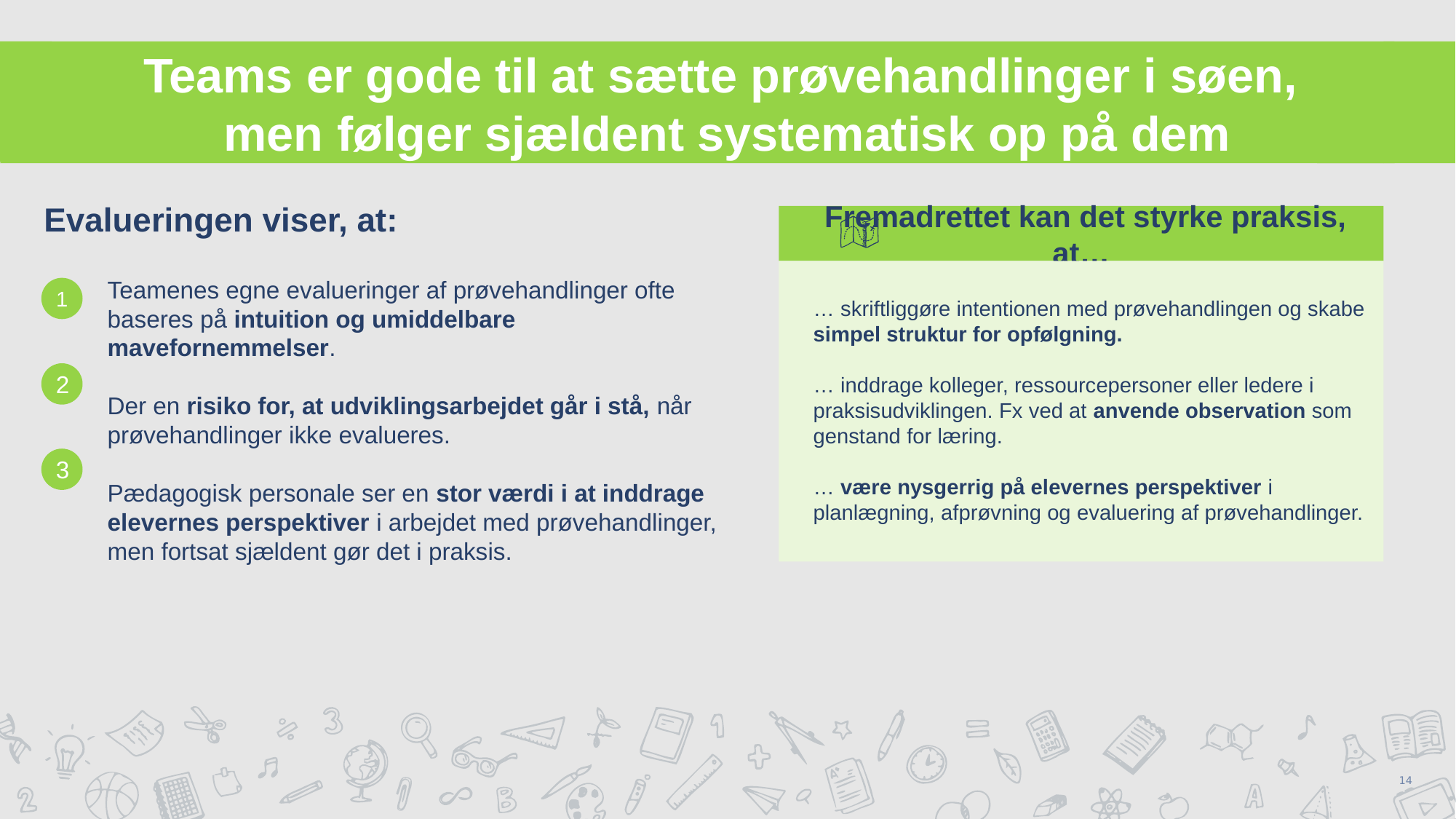

Teams er gode til at sætte prøvehandlinger i søen,
men følger sjældent systematisk op på dem

Evalueringen viser, at:
 Fremadrettet kan det styrke praksis, at…

… skriftliggøre intentionen med prøvehandlingen og skabe simpel struktur for opfølgning.

… inddrage kolleger, ressourcepersoner eller ledere i praksisudviklingen. Fx ved at anvende observation som genstand for læring.
… være nysgerrig på elevernes perspektiver i planlægning, afprøvning og evaluering af prøvehandlinger.

Teamenes egne evalueringer af prøvehandlinger ofte baseres på intuition og umiddelbare mavefornemmelser.
Der en risiko for, at udviklingsarbejdet går i stå, når prøvehandlinger ikke evalueres.

Pædagogisk personale ser en stor værdi i at inddrage elevernes perspektiver i arbejdet med prøvehandlinger, men fortsat sjældent gør det i praksis.

1
2
3

14